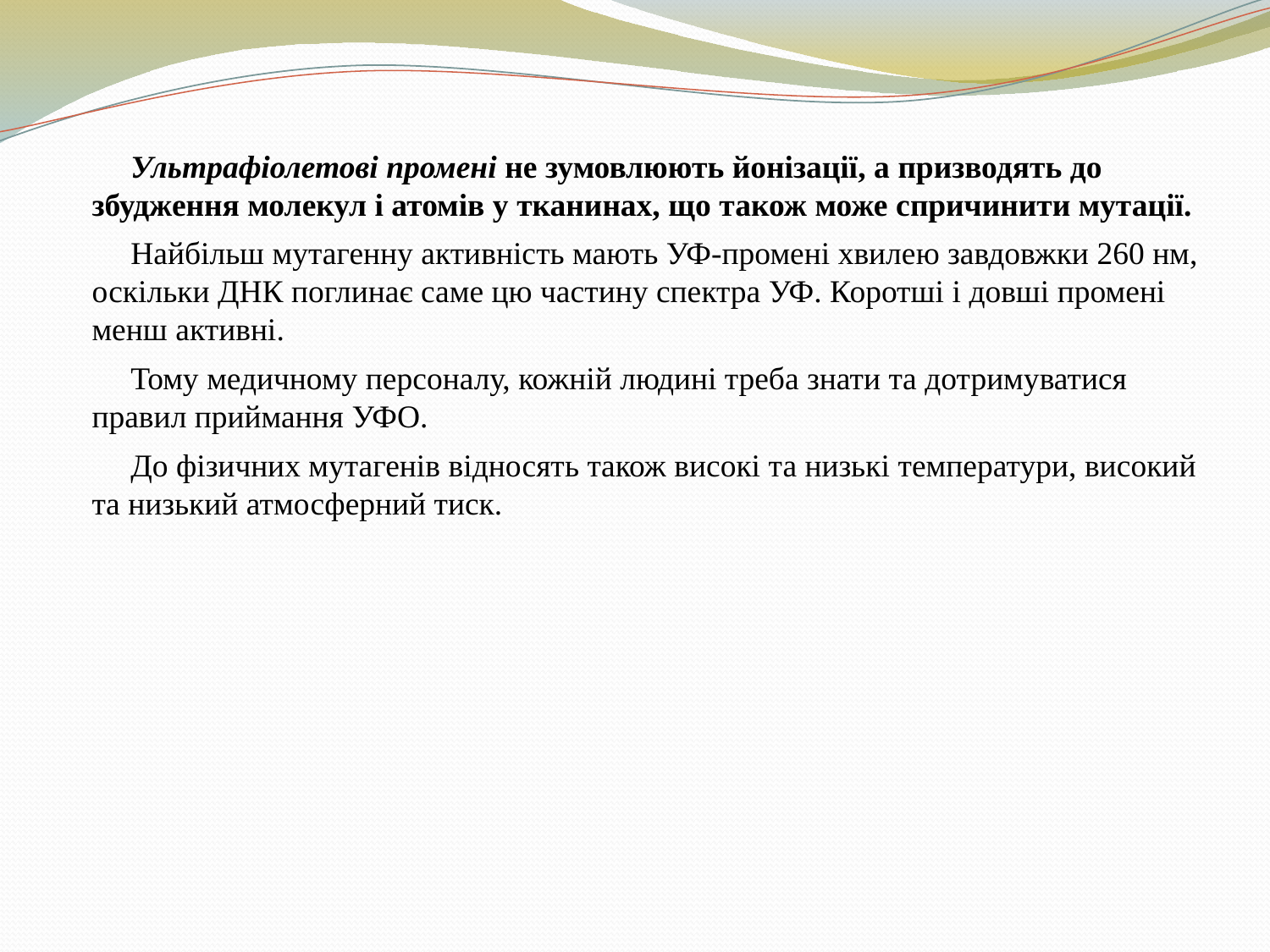

Ультрафіолетові промені не зумовлюють йонізації, а призводять до збудження молекул і атомів у тканинах, що також може спричинити мутації.
Найбільш мутагенну активність мають УФ-промені хвилею завдовжки 260 нм, оскільки ДНК поглинає саме цю частину спектра УФ. Коротші і довші промені менш активні.
Тому медичному персоналу, кожній людині треба знати та дотримуватися правил приймання УФО.
До фізичних мутагенів відносять також високі та низькі температури, високий та низький атмосферний тиск.